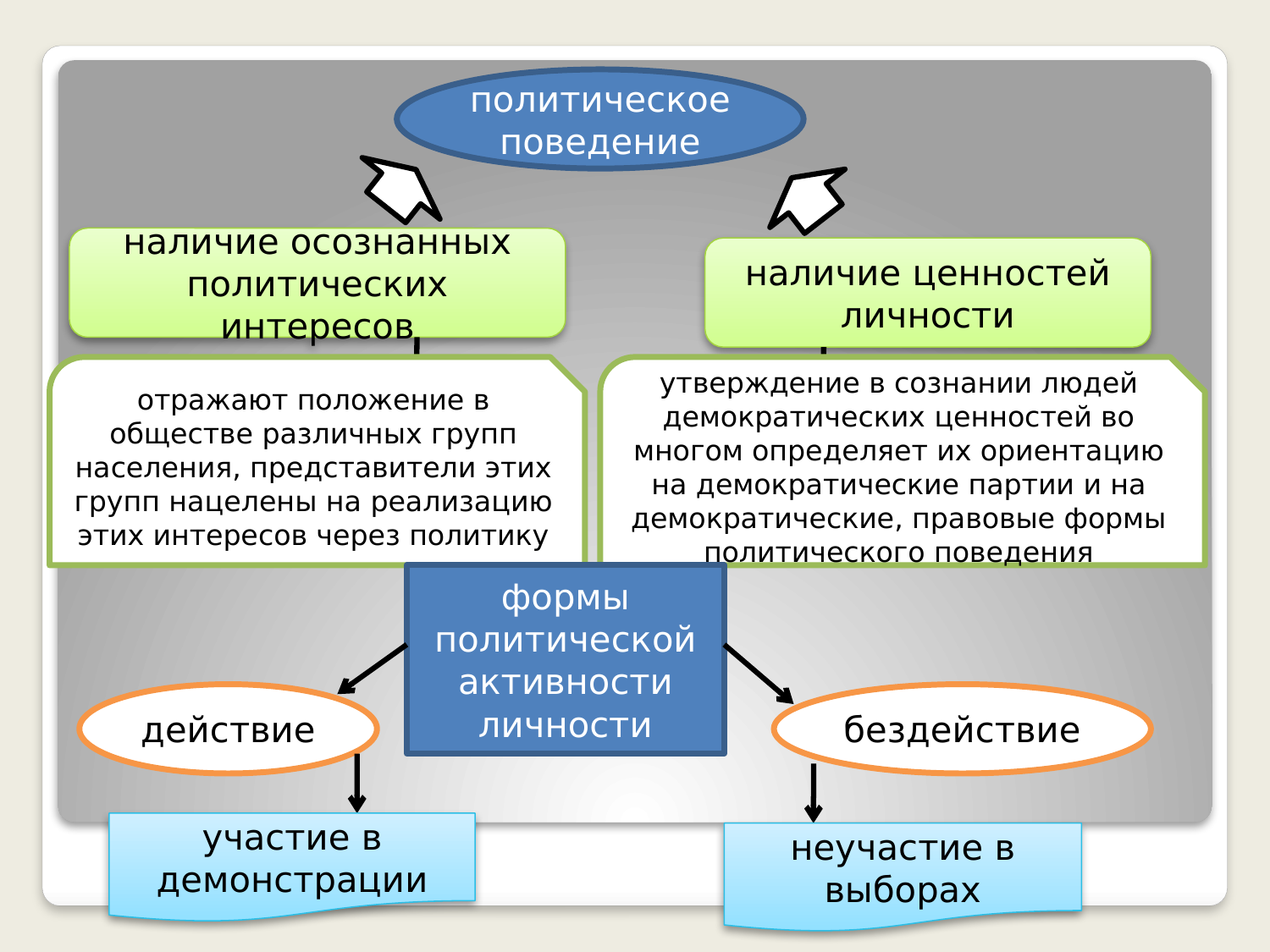

политическое поведение

наличие осознанных политических интересов
наличие ценностей личности
отражают положение в обществе различных групп населения, представители этих групп нацелены на реализацию этих интересов через политику
утверждение в сознании людей демократических ценностей во многом определяет их ориентацию на демократические партии и на демократические, правовые формы политического поведения
формы политической активности личности
действие
бездействие
участие в демонстрации
неучастие в выборах